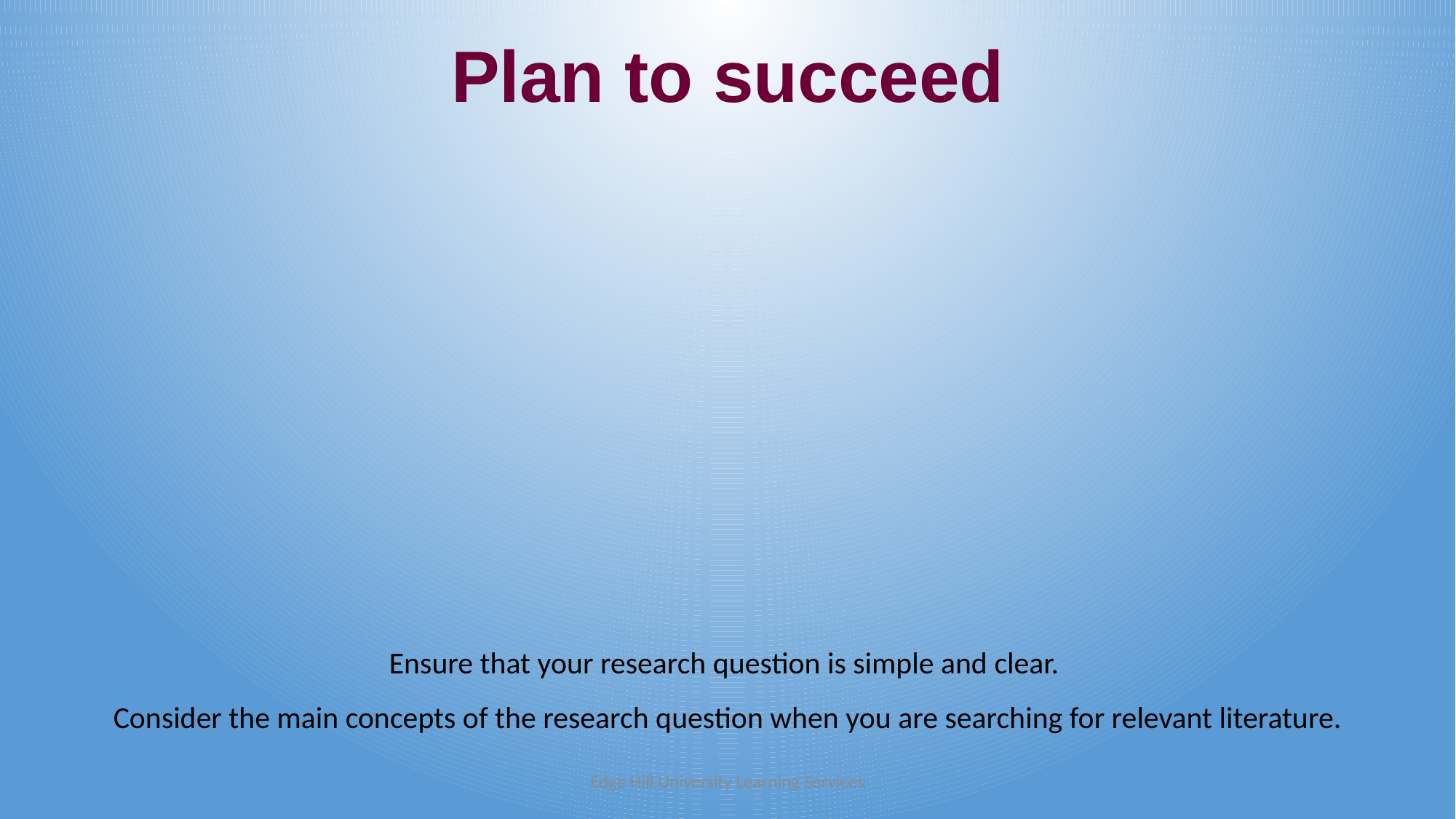

Plan to succeed

Ensure that your research question is simple and clear.
Consider the main concepts of the research question when you are searching for relevant literature.

Edge Hill University Learning Services